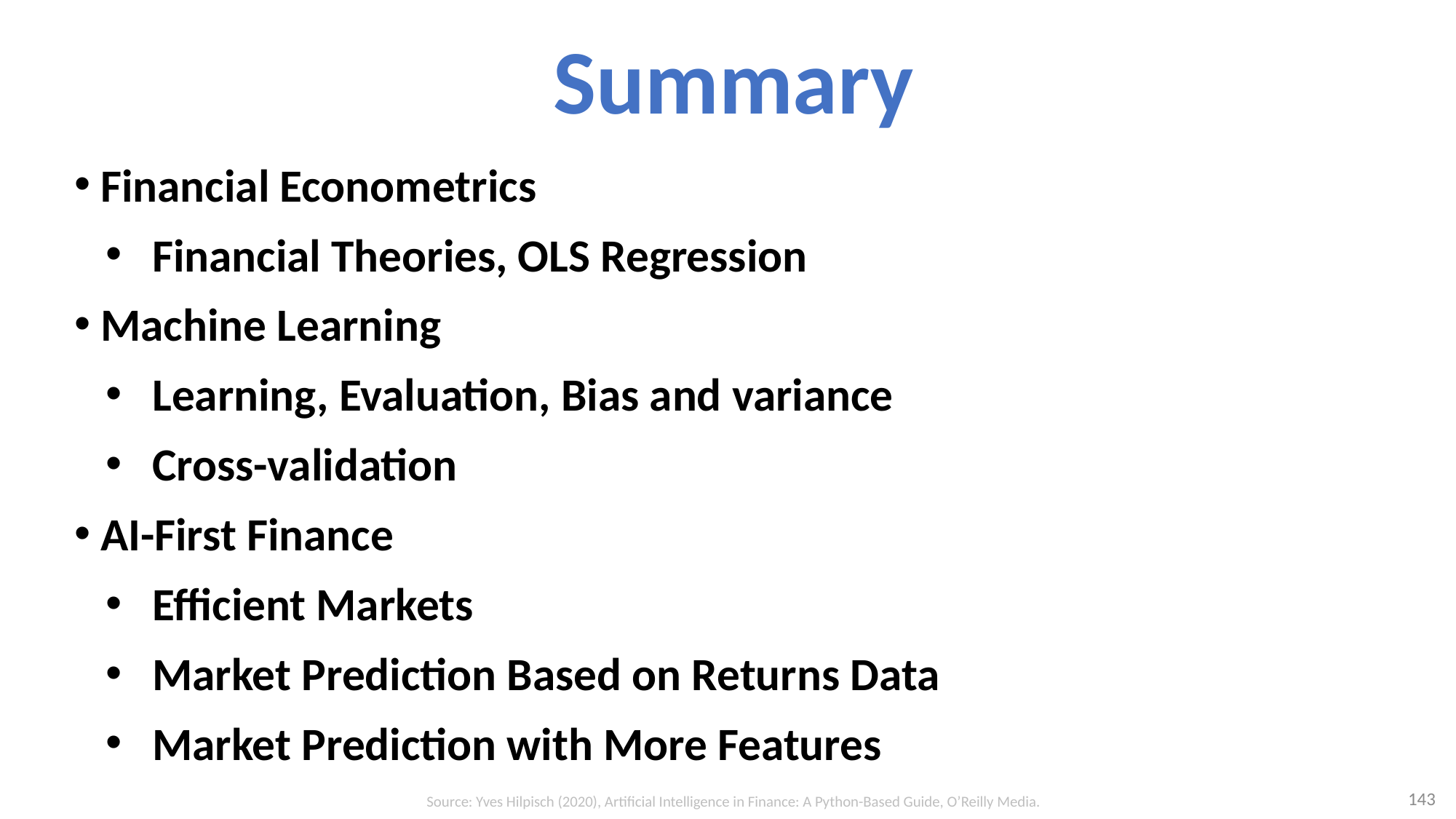

# Summary
Financial Econometrics
Financial Theories, OLS Regression
Machine Learning
Learning, Evaluation, Bias and variance
Cross-validation
AI-First Finance
Efficient Markets
Market Prediction Based on Returns Data
Market Prediction with More Features

143
Source: Yves Hilpisch (2020), Artificial Intelligence in Finance: A Python-Based Guide, O’Reilly Media.